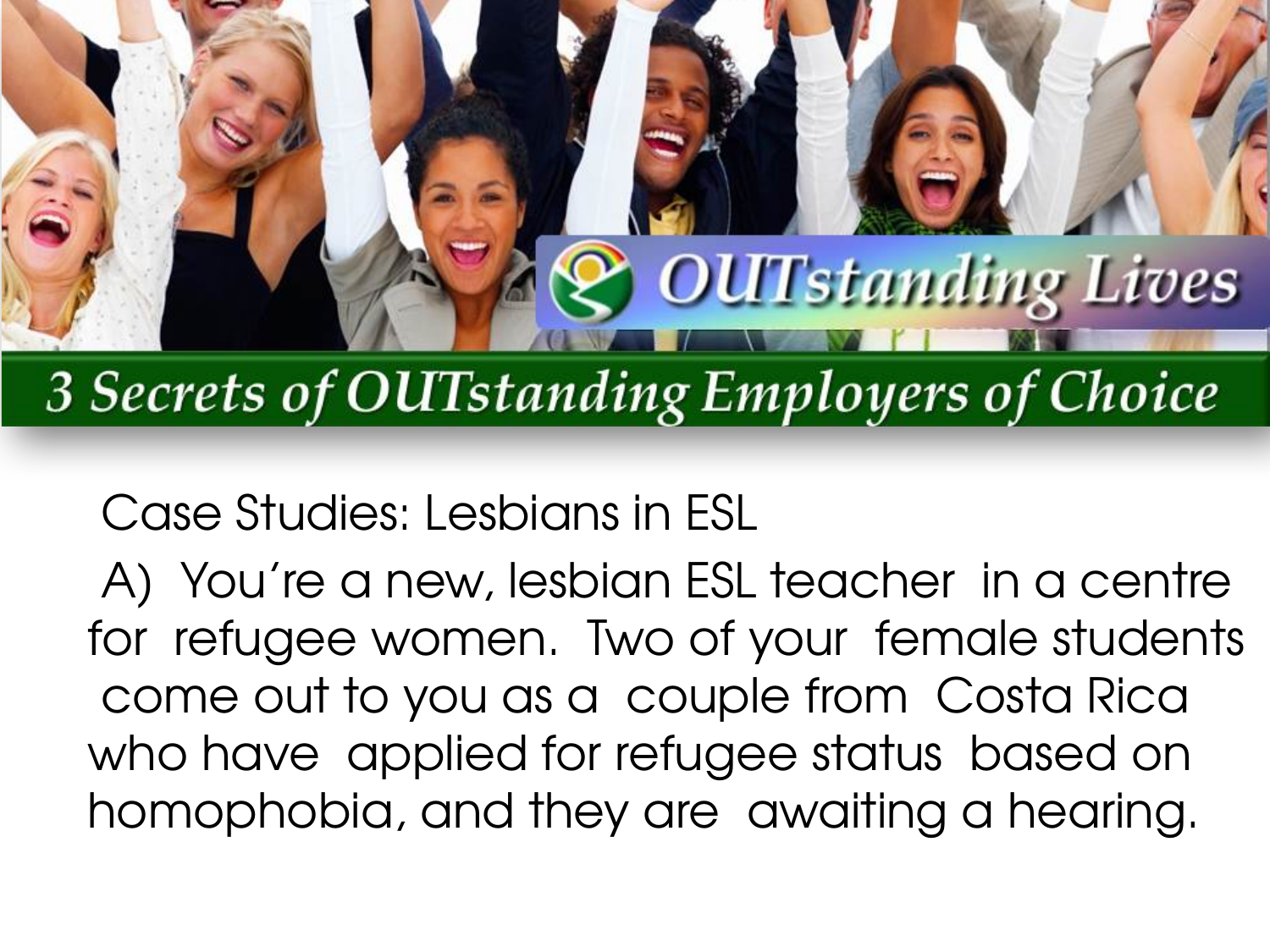

Case Studies: Lesbians in ESL
 A)  You’re a new, lesbian ESL teacher  in a centre for  refugee women.  Two of your  female students  come out to you as a  couple from  Costa Rica who have  applied for refugee status  based on homophobia, and they are  awaiting a hearing.